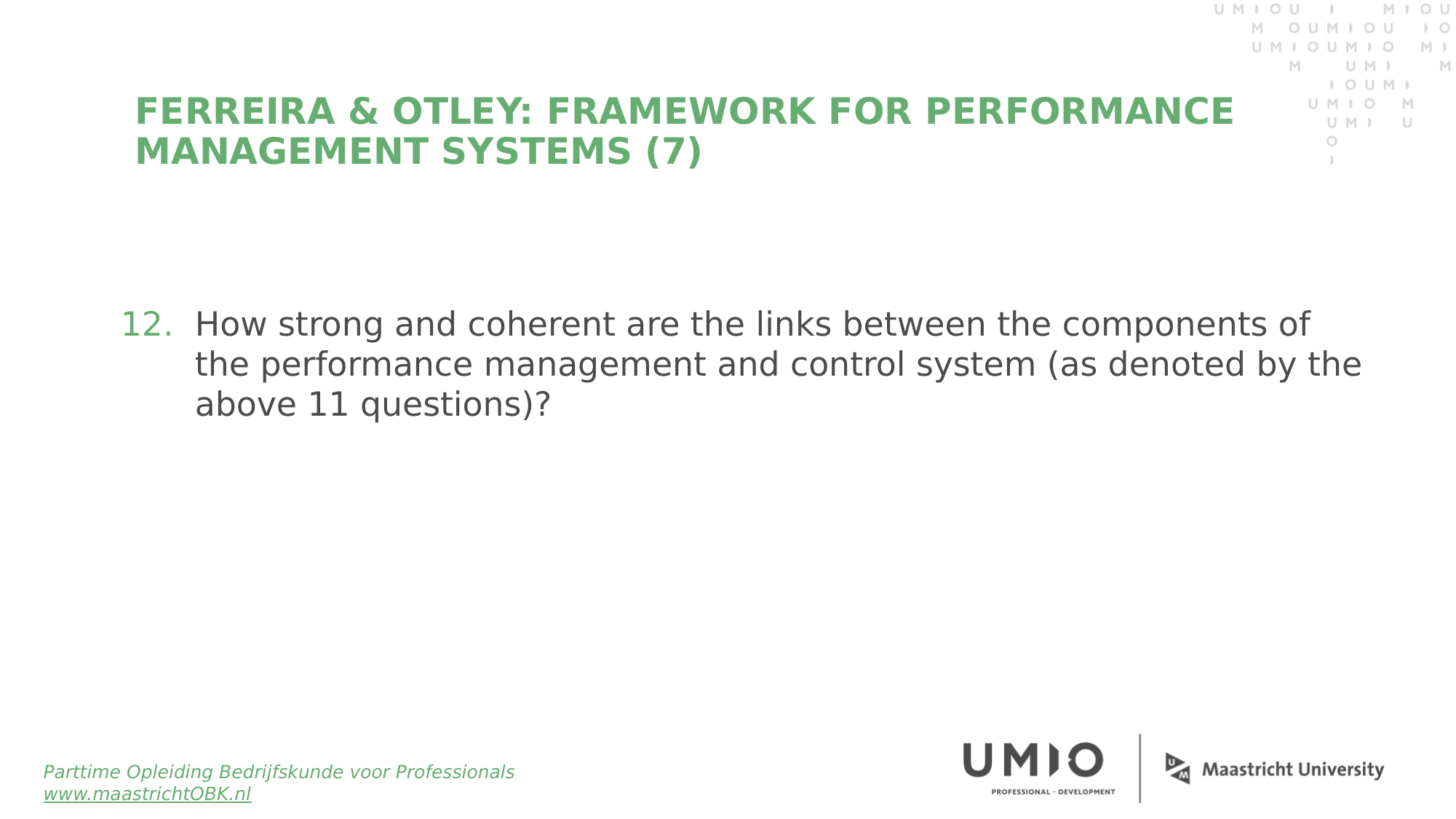

FERREIRA & OTLEY: FRAMEWORK FOR PERFORMANCE MANAGEMENT SYSTEMS (7)
How strong and coherent are the links between the components of the performance management and control system (as denoted by the above 11 questions)?
Parttime Opleiding Bedrijfskunde voor Professionals
www.maastrichtOBK.nl